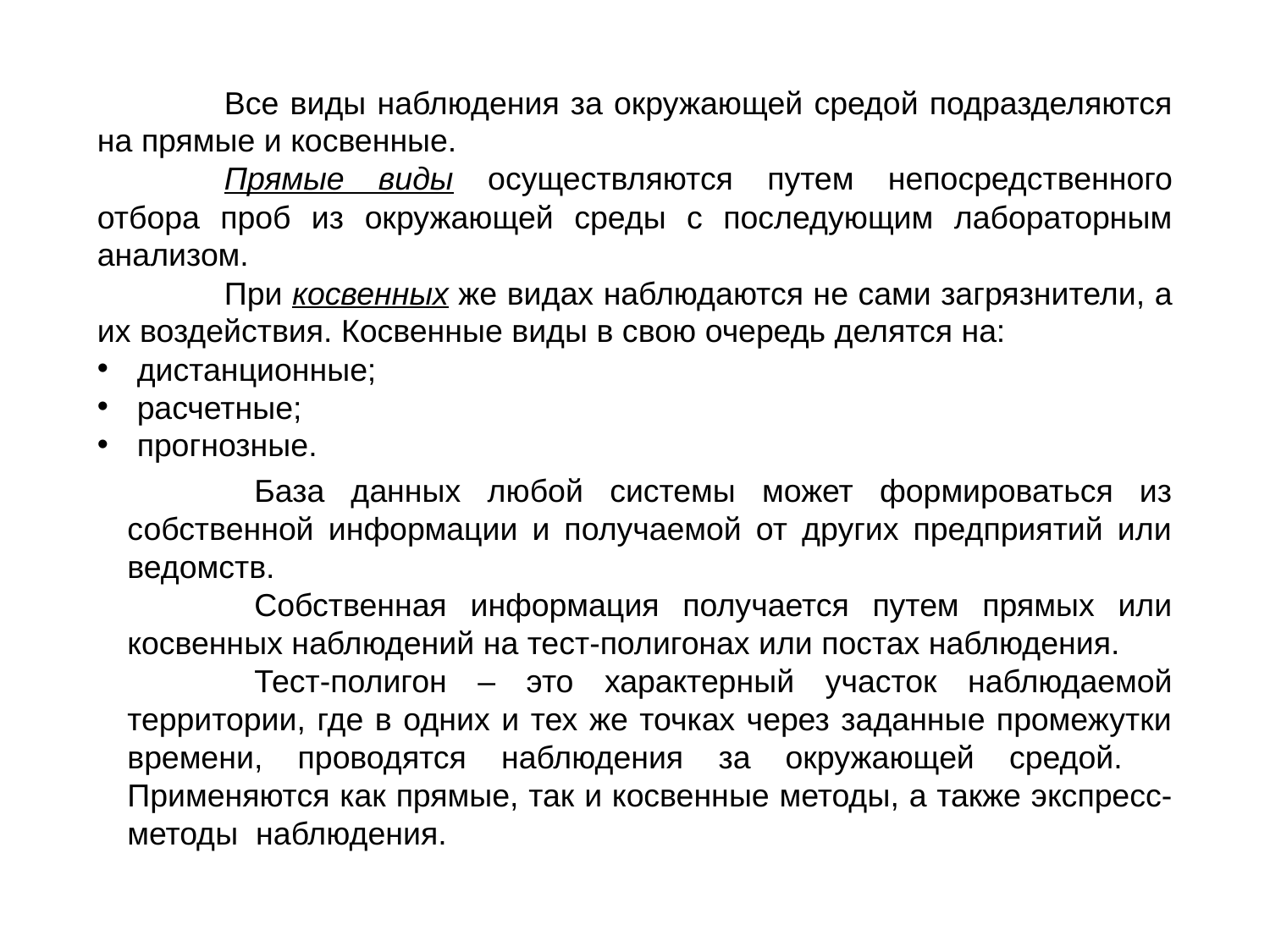

Все виды наблюдения за окружающей средой подразделяются на прямые и косвенные.
	Прямые виды осуществляются путем непосредственного отбора проб из окружающей среды с последующим лабораторным анализом.
	При косвенных же видах наблюдаются не сами загрязнители, а их воздействия. Косвенные виды в свою очередь делятся на:
дистанционные;
расчетные;
прогнозные.
	База данных любой системы может формироваться из собственной информации и получаемой от других предприятий или ведомств.
	Собственная информация получается путем прямых или косвенных наблюдений на тест-полигонах или постах наблюдения.
	Тест-полигон – это характерный участок наблюдаемой территории, где в одних и тех же точках через заданные промежутки времени, проводятся наблюдения за окружающей средой. 	Применяются как прямые, так и косвенные методы, а также экспресс-методы  наблюдения.